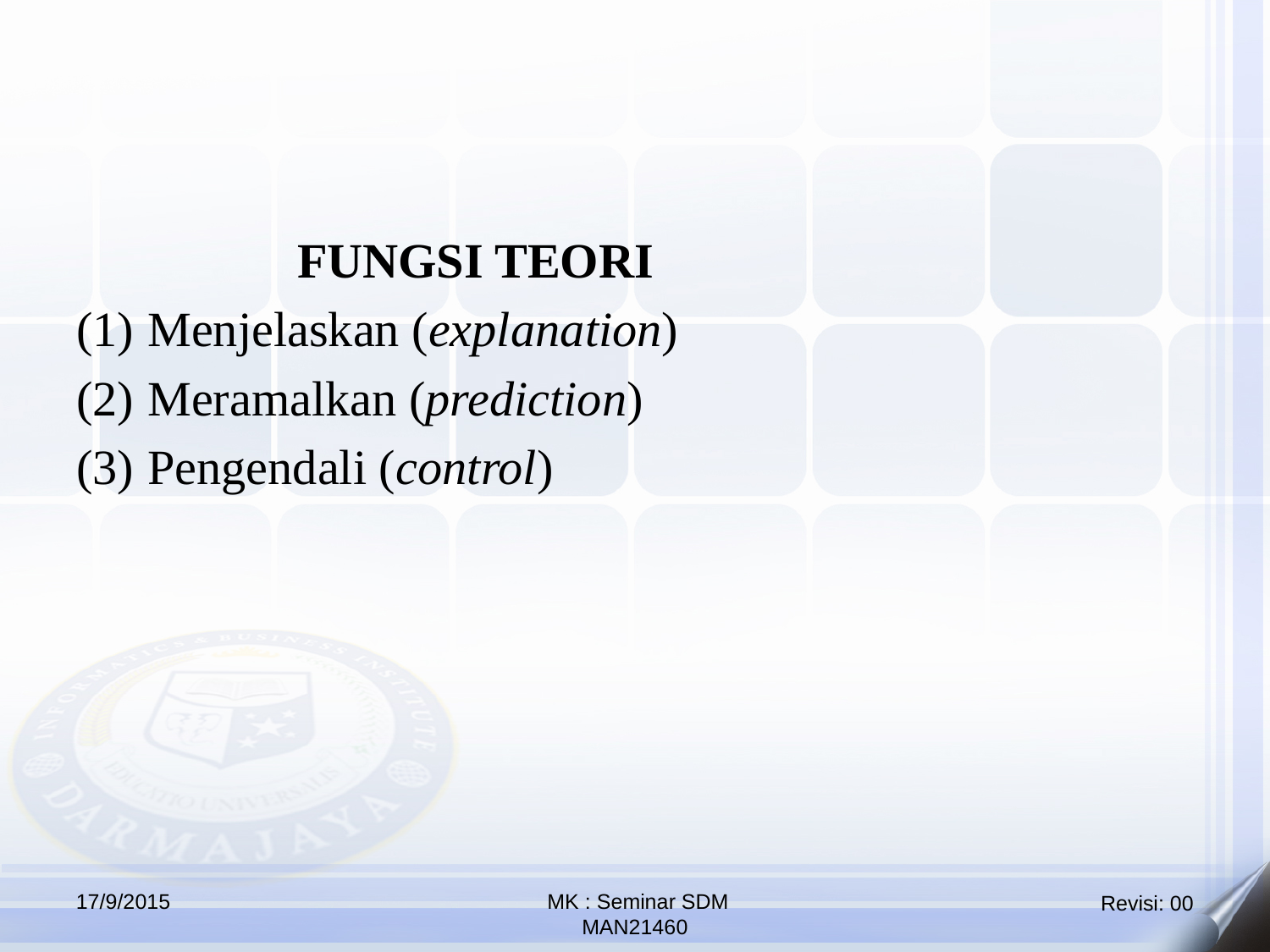

FUNGSI TEORI
Menjelaskan (explanation)
Meramalkan (prediction)
Pengendali (control)

17/9/2015
 MK : Seminar SDM
MAN21460